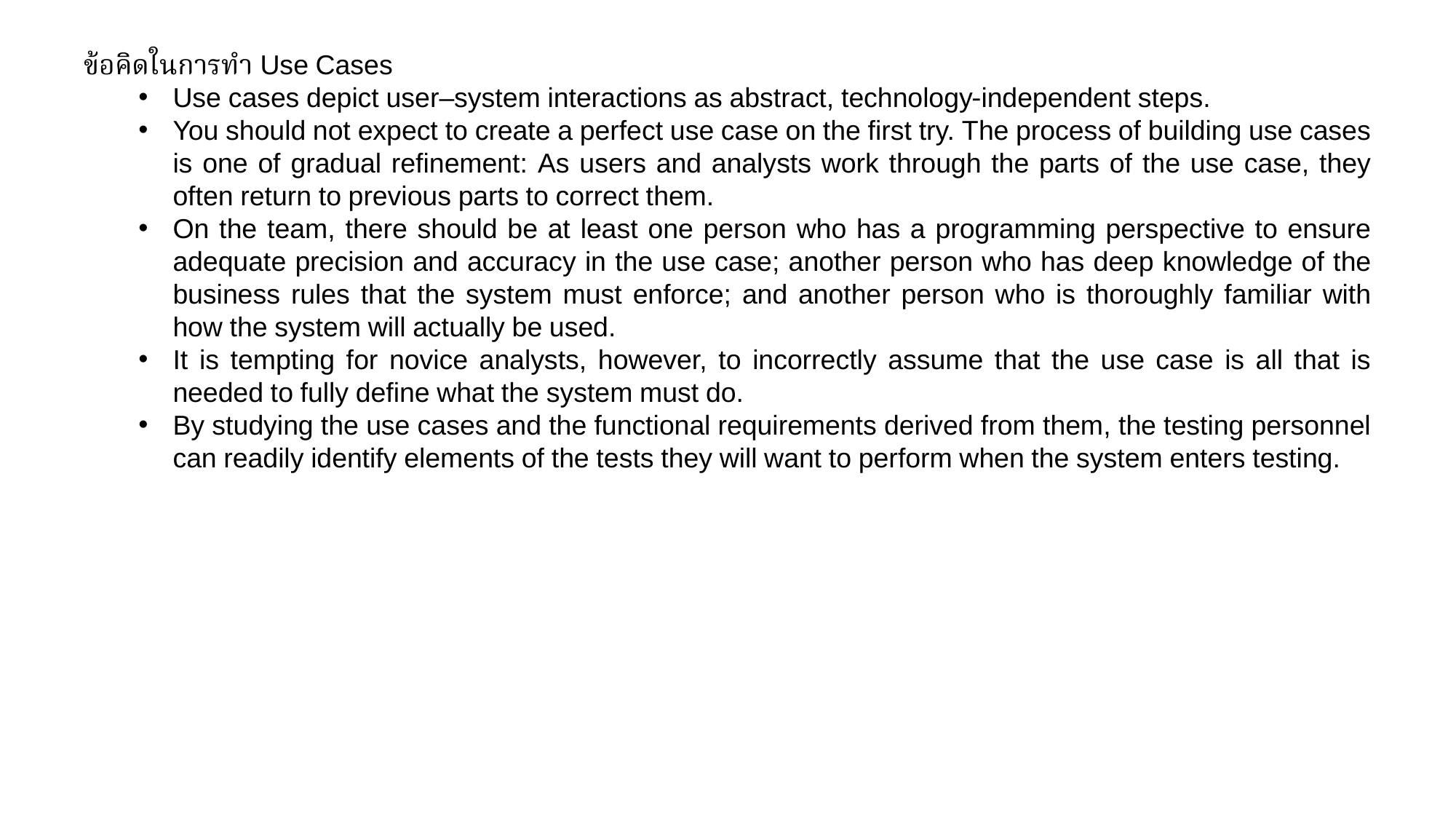

ข้อคิดในการทำ Use Cases
Use cases depict user–system interactions as abstract, technology-independent steps.
You should not expect to create a perfect use case on the first try. The process of building use cases is one of gradual refinement: As users and analysts work through the parts of the use case, they often return to previous parts to correct them.
On the team, there should be at least one person who has a programming perspective to ensure adequate precision and accuracy in the use case; another person who has deep knowledge of the business rules that the system must enforce; and another person who is thoroughly familiar with how the system will actually be used.
It is tempting for novice analysts, however, to incorrectly assume that the use case is all that is needed to fully define what the system must do.
By studying the use cases and the functional requirements derived from them, the testing personnel can readily identify elements of the tests they will want to perform when the system enters testing.